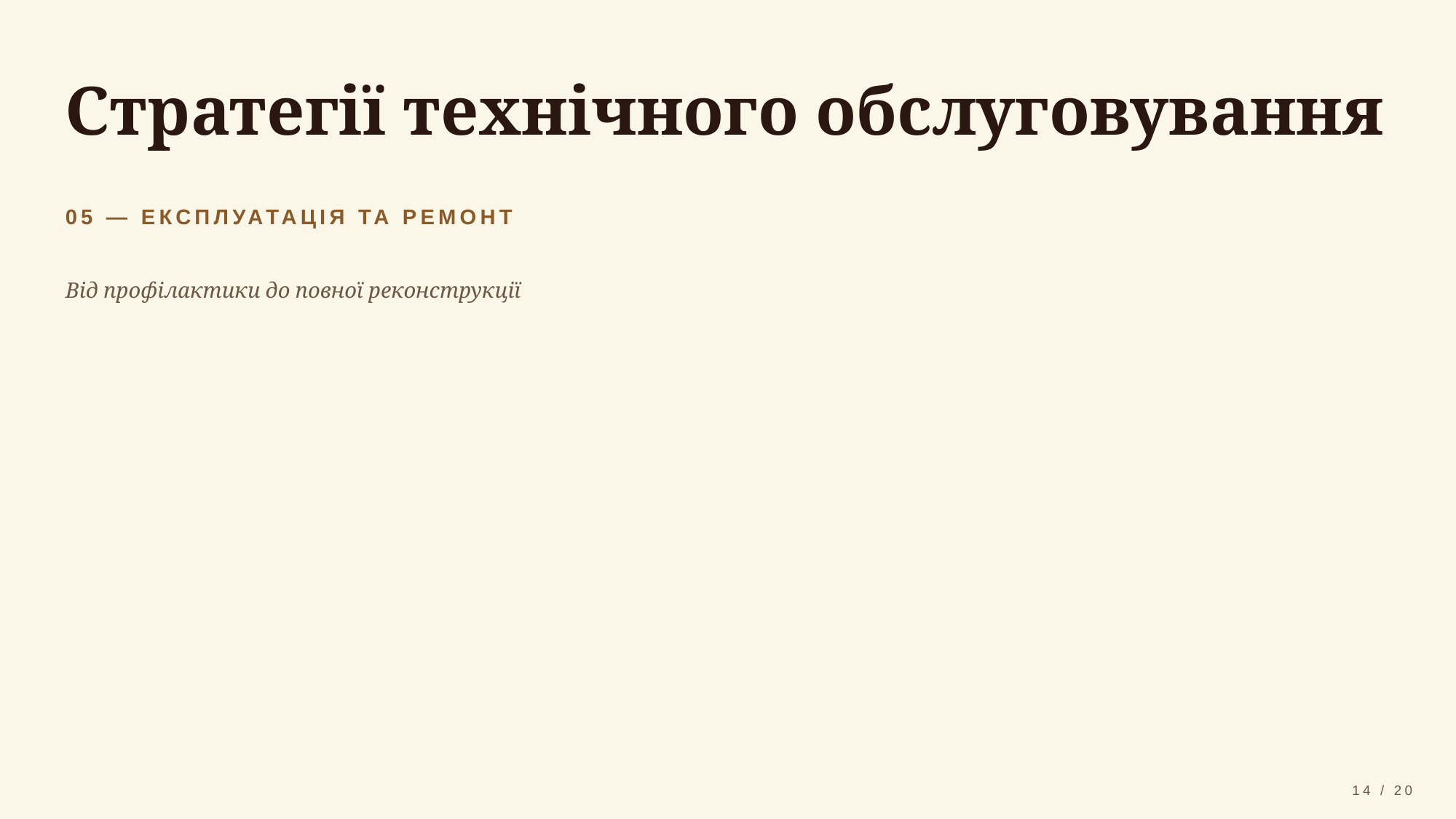

Стратегії технічного обслуговування
05 — ЕКСПЛУАТАЦІЯ ТА РЕМОНТ
Від профілактики до повної реконструкції
14 / 20